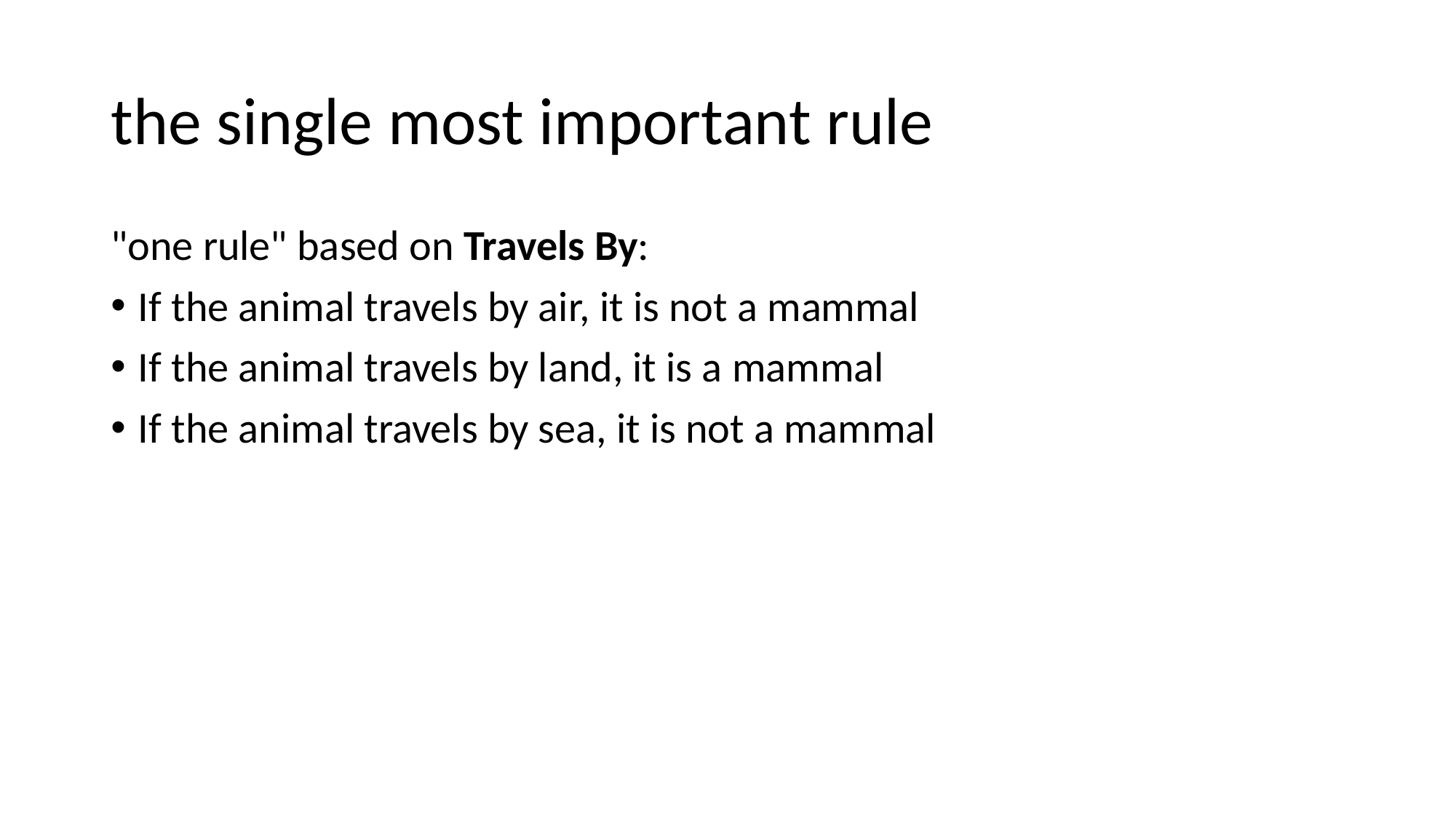

# the single most important rule
"one rule" based on Travels By:
If the animal travels by air, it is not a mammal
If the animal travels by land, it is a mammal
If the animal travels by sea, it is not a mammal